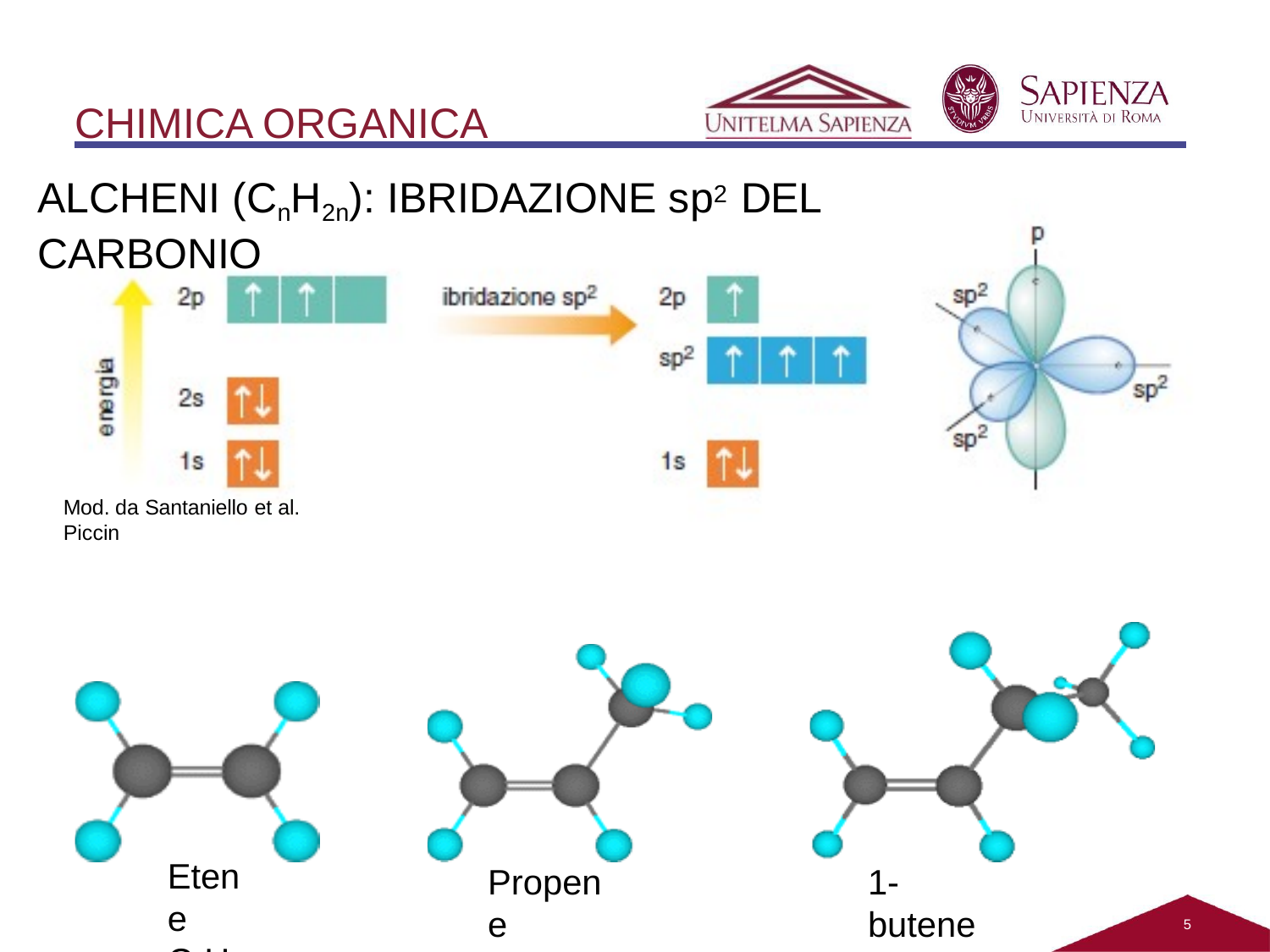

# CHIMICA ORGANICA
ALCHENI (CnH2n): IBRIDAZIONE sp2  DEL CARBONIO

Mod. da Santaniello et al. Piccin

Etene C2H4
Propene (C3H6)
1-butene (C4H8)
5